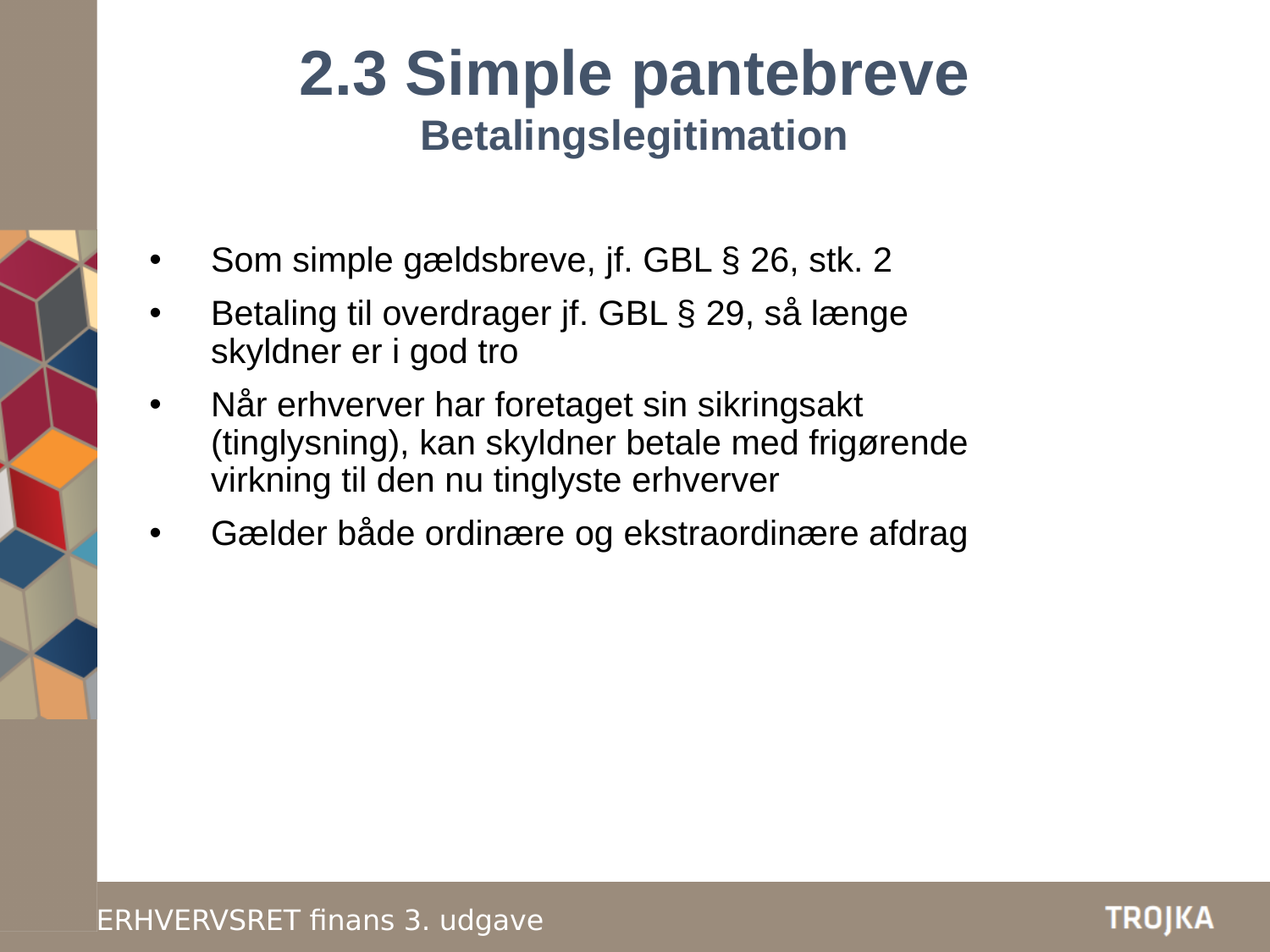

2.3 Simple pantebreve
Betalingslegitimation
Som simple gældsbreve, jf. GBL § 26, stk. 2
Betaling til overdrager jf. GBL § 29, så længe skyldner er i god tro
Når erhverver har foretaget sin sikringsakt (tinglysning), kan skyldner betale med frigørende virkning til den nu tinglyste erhverver
Gælder både ordinære og ekstraordinære afdrag